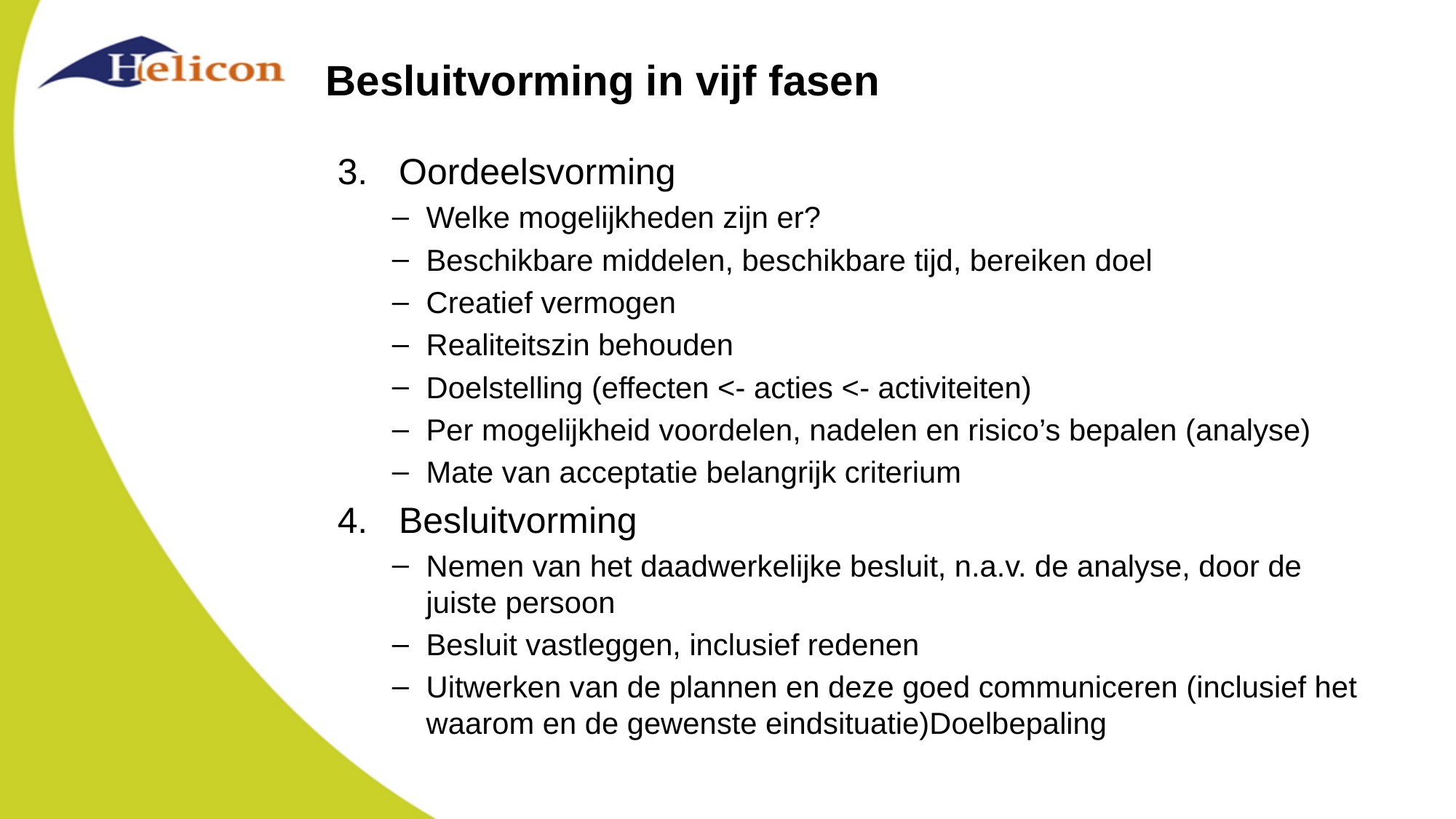

# Besluitvorming in vijf fasen
Oordeelsvorming
Welke mogelijkheden zijn er?
Beschikbare middelen, beschikbare tijd, bereiken doel
Creatief vermogen
Realiteitszin behouden
Doelstelling (effecten <- acties <- activiteiten)
Per mogelijkheid voordelen, nadelen en risico’s bepalen (analyse)
Mate van acceptatie belangrijk criterium
Besluitvorming
Nemen van het daadwerkelijke besluit, n.a.v. de analyse, door de juiste persoon
Besluit vastleggen, inclusief redenen
Uitwerken van de plannen en deze goed communiceren (inclusief het waarom en de gewenste eindsituatie)Doelbepaling